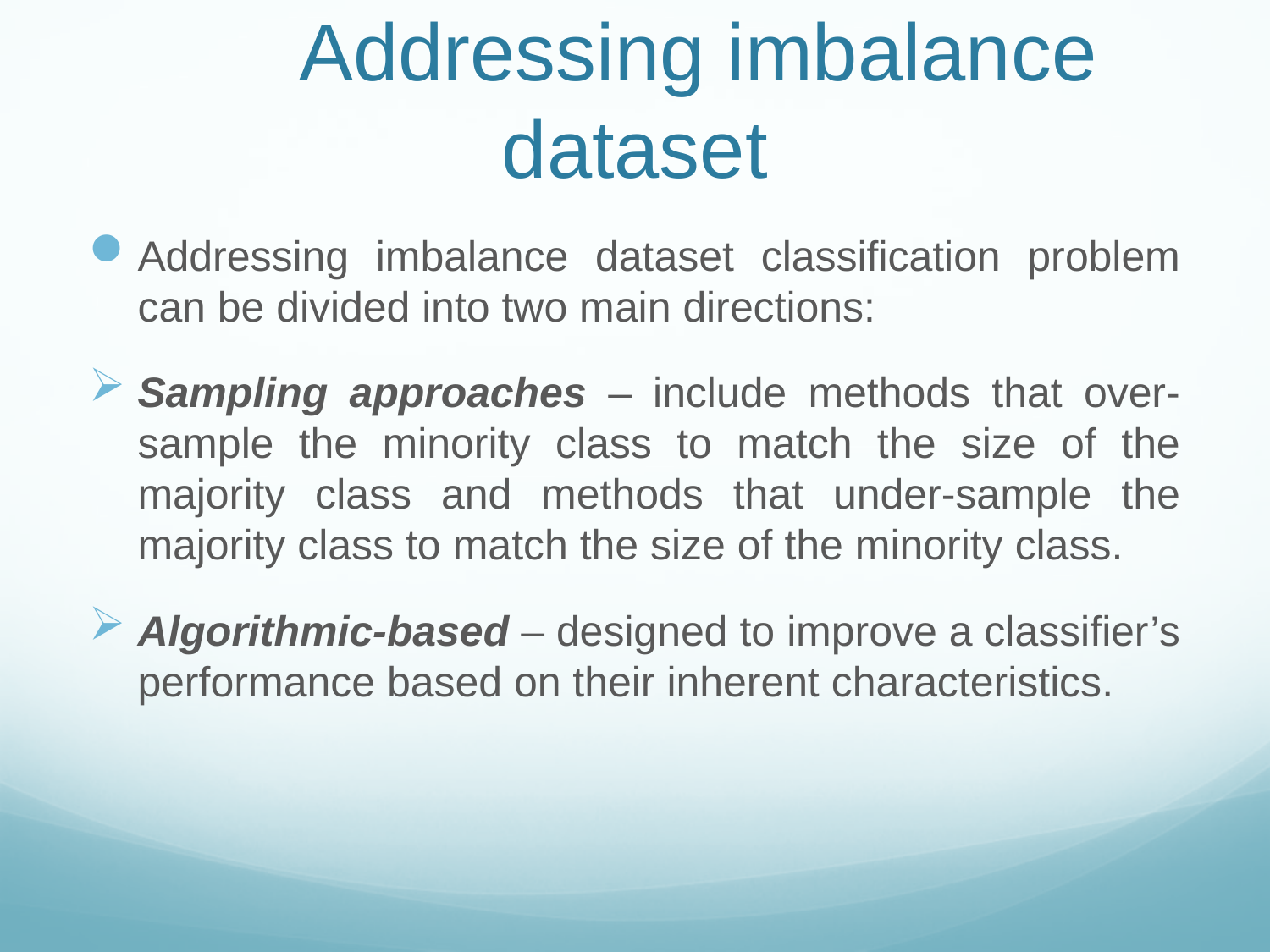

# Addressing imbalance dataset
Addressing imbalance dataset classification problem can be divided into two main directions:
Sampling approaches – include methods that over-sample the minority class to match the size of the majority class and methods that under-sample the majority class to match the size of the minority class.
Algorithmic-based – designed to improve a classifier’s performance based on their inherent characteristics.